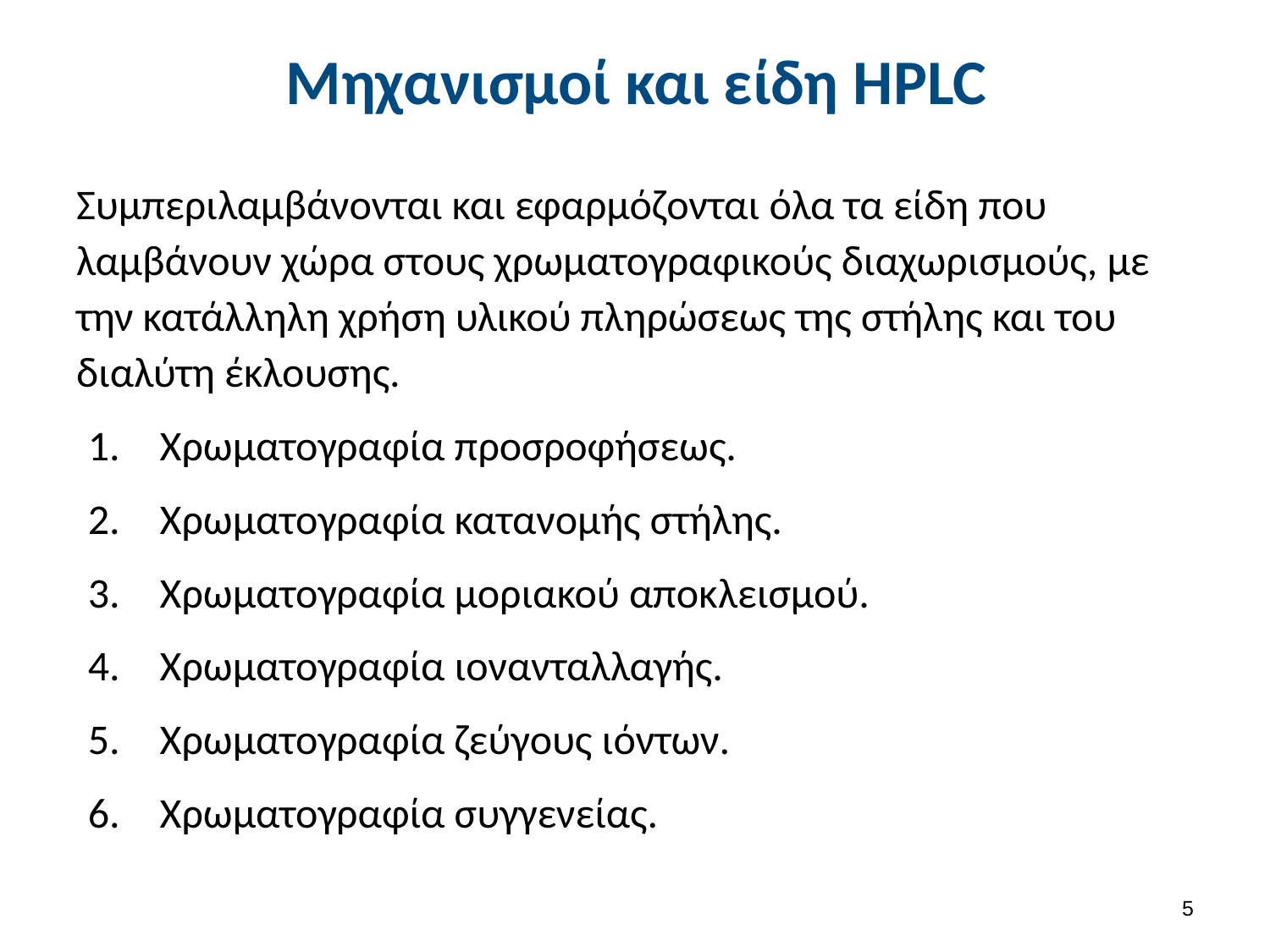

# Μηχανισμοί και είδη HPLC
Συμπεριλαμβάνονται και εφαρμόζονται όλα τα είδη που λαμβάνουν χώρα στους χρωματογραφικούς διαχωρισμούς, με την κατάλληλη χρήση υλικού πληρώσεως της στήλης και του διαλύτη έκλουσης.
Χρωματογραφία προσροφήσεως.
Χρωματογραφία κατανομής στήλης.
Χρωματογραφία μοριακού αποκλεισμού.
Χρωματογραφία ιονανταλλαγής.
Χρωματογραφία ζεύγους ιόντων.
Χρωματογραφία συγγενείας.
5